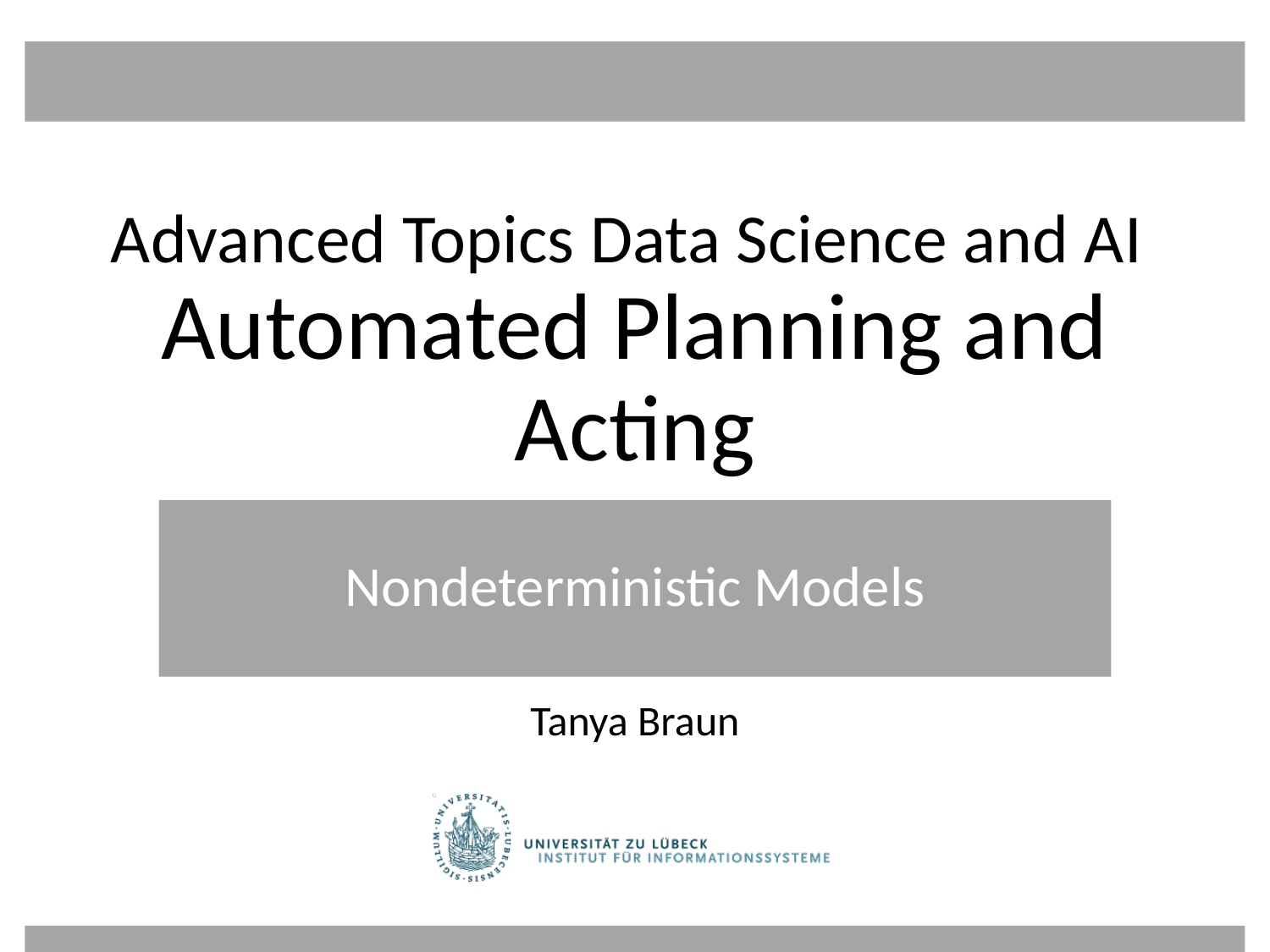

# Advanced Topics Data Science and AI Automated Planning and Acting
Nondeterministic Models
Tanya Braun